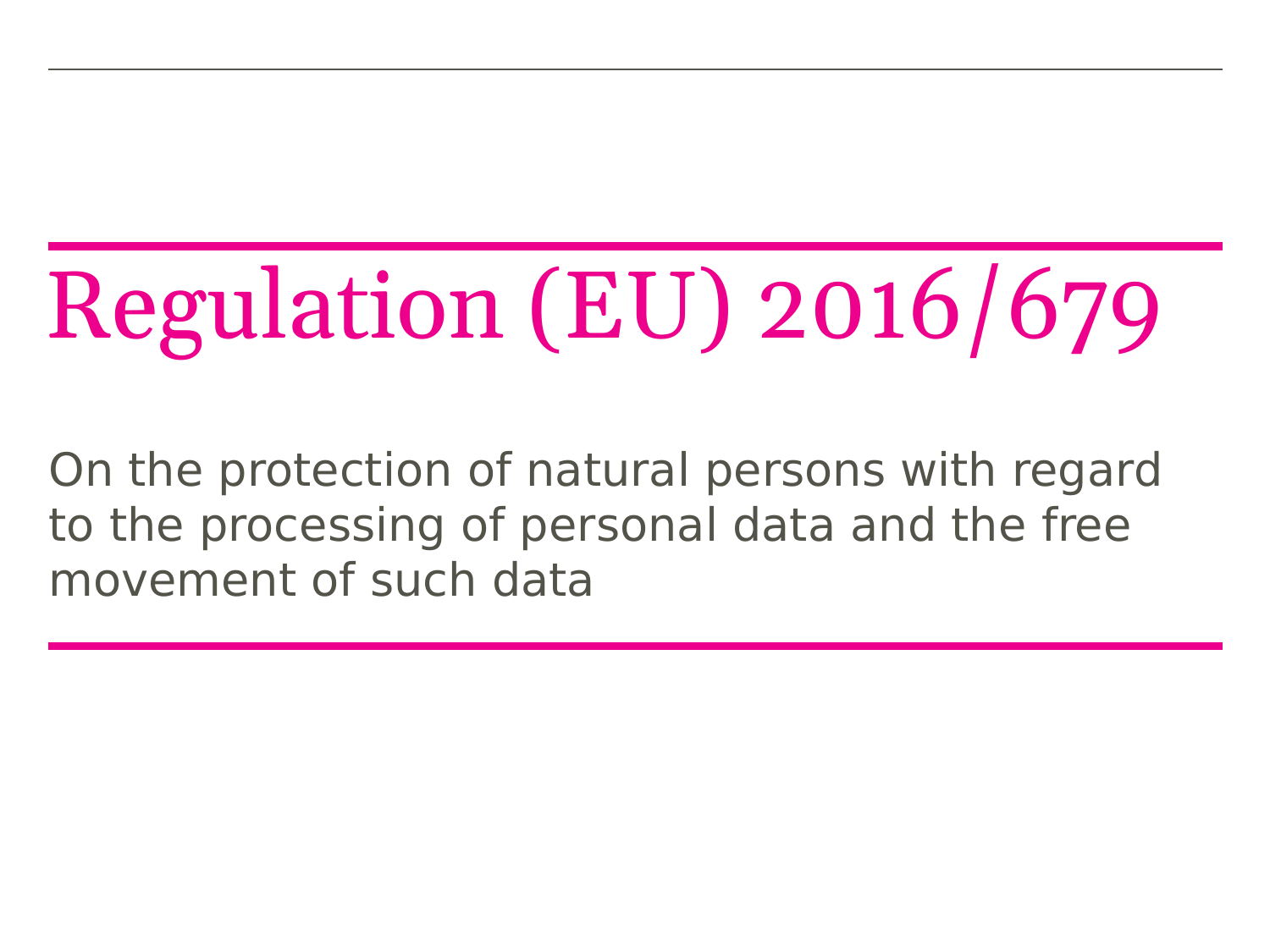

#
Regulation (EU) 2016/679
On the protection of natural persons with regard to the processing of personal data and the free movement of such data